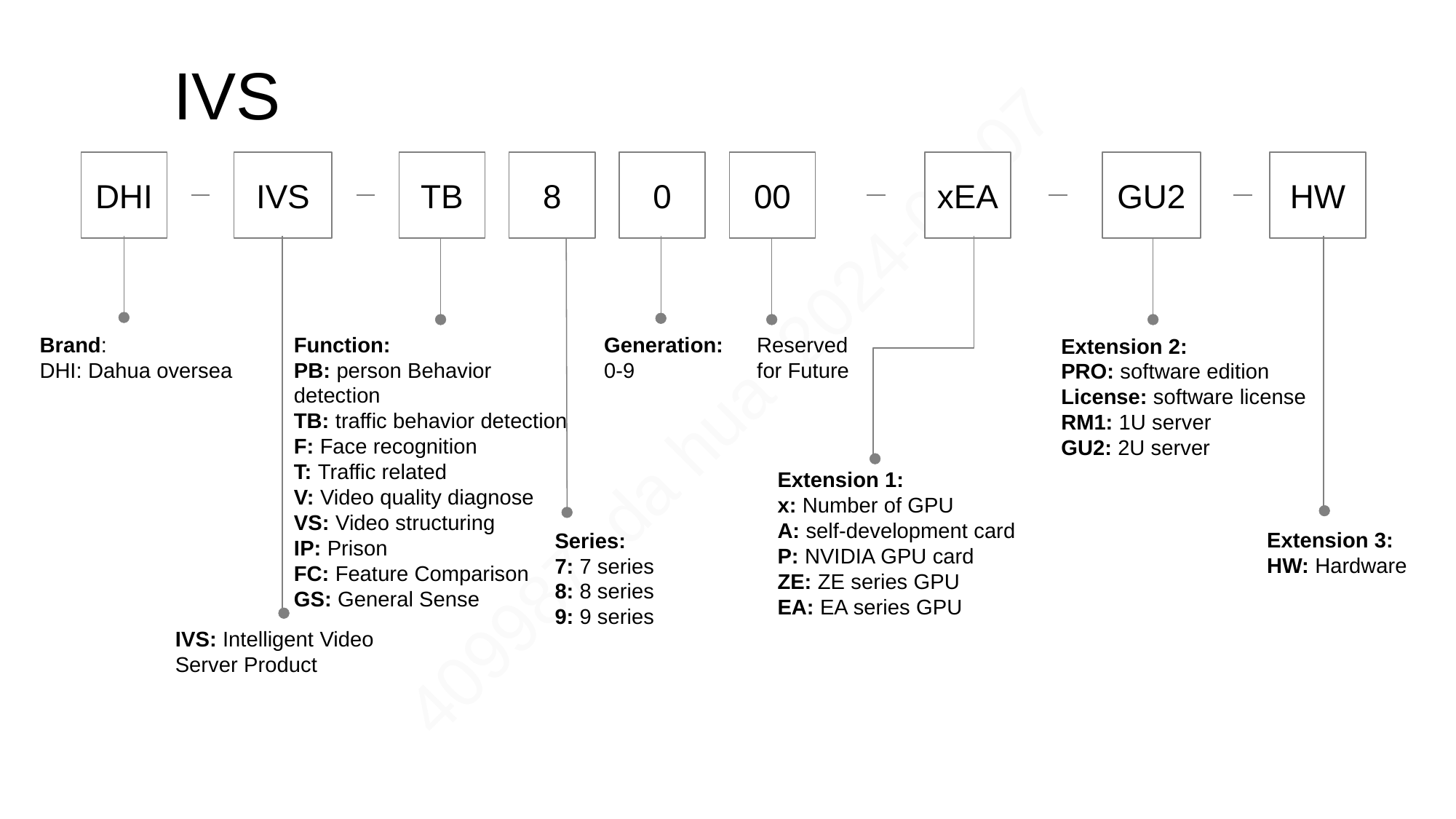

# IVS
DHI
IVS
TB
8
0
00

Brand:
DHI: Dahua oversea
Function:
PB: person Behavior  detection
TB: traffic behavior detection
F: Face recognition
T: Traffic related
V: Video quality diagnose
VS: Video structuring
IP: Prison
FC: Feature Comparison
GS: General Sense
Generation:
0-9
Reserved for Future

IVS: Intelligent Video Server Product
xEA
GU2
HW

Extension 2:
PRO: software edition
License: software license
RM1: 1U server
GU2: 2U server

Extension 1:
x: Number of GPU
A: self-development card
P: NVIDIA GPU card
ZE: ZE series GPU
EA: EA series GPU
Extension 3:
HW: Hardware
Series:
7: 7 series
8: 8 series
9: 9 series